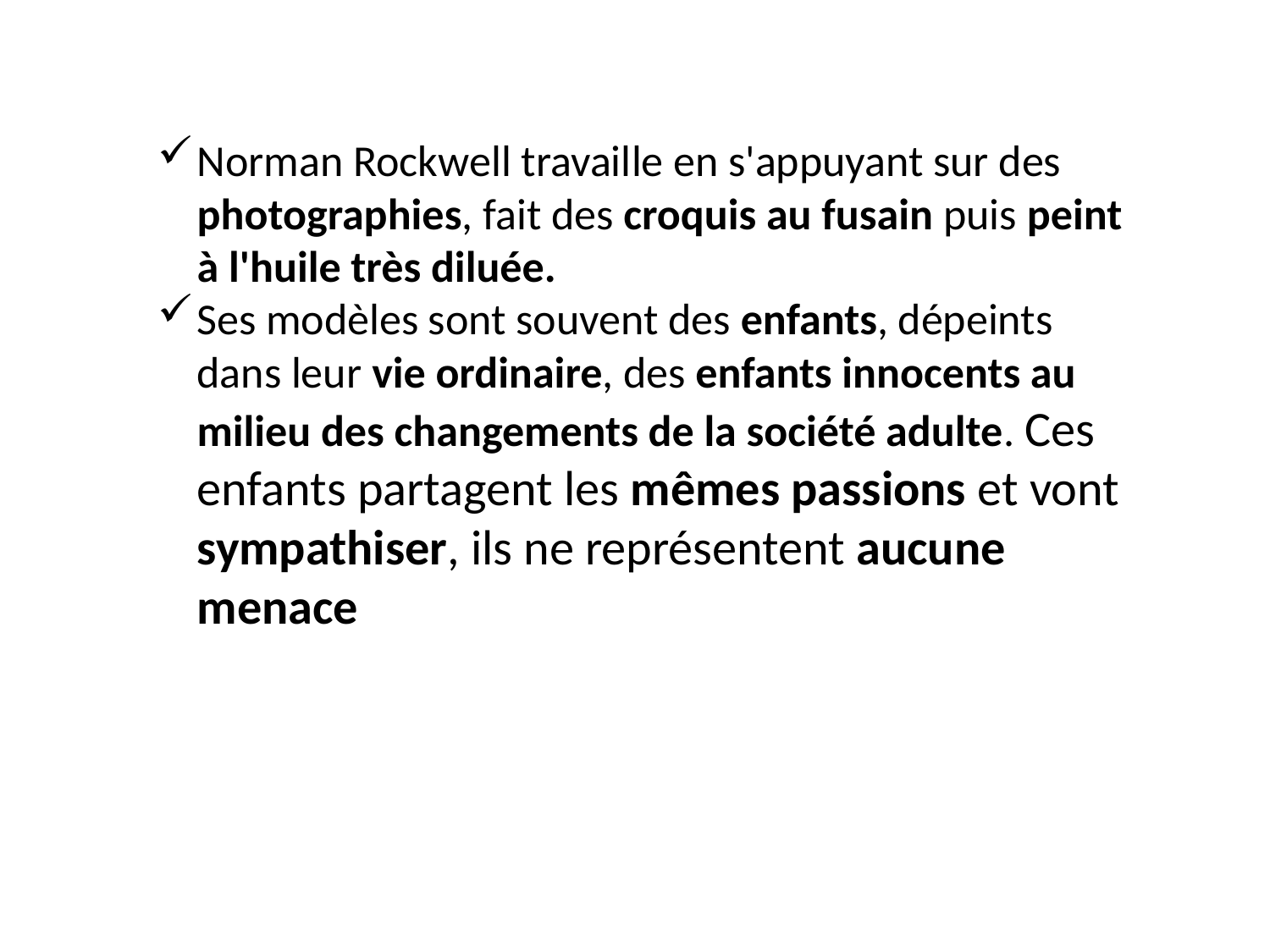

Norman Rockwell travaille en s'appuyant sur des photographies, fait des croquis au fusain puis peint à l'huile très diluée.
Ses modèles sont souvent des enfants, dépeints dans leur vie ordinaire, des enfants innocents au milieu des changements de la société adulte. Ces enfants partagent les mêmes passions et vont sympathiser, ils ne représentent aucune menace